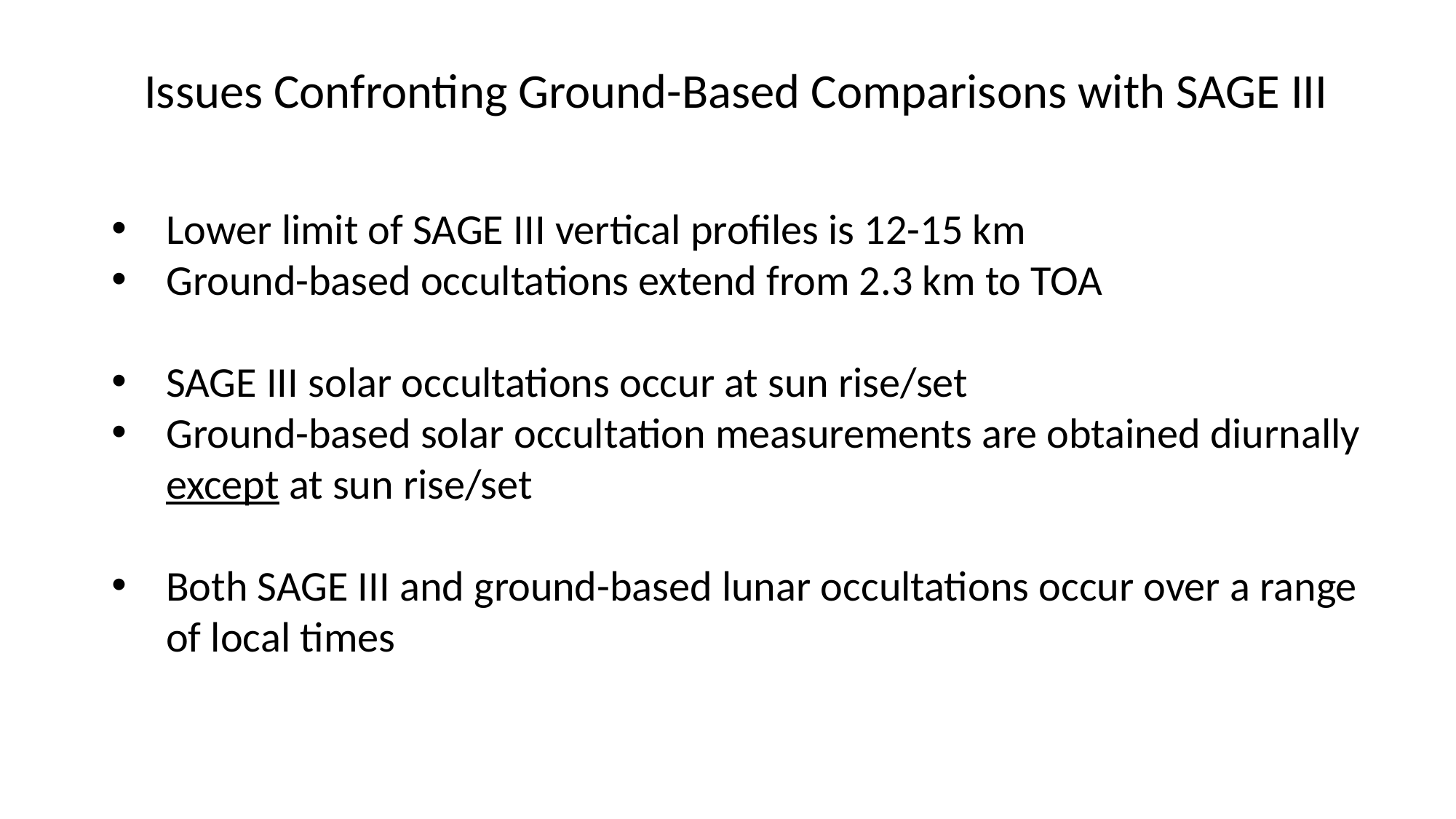

Issues Confronting Ground-Based Comparisons with SAGE III
Lower limit of SAGE III vertical profiles is 12-15 km
Ground-based occultations extend from 2.3 km to TOA

SAGE III solar occultations occur at sun rise/set
Ground-based solar occultation measurements are obtained diurnally except at sun rise/set

Both SAGE III and ground-based lunar occultations occur over a range of local times